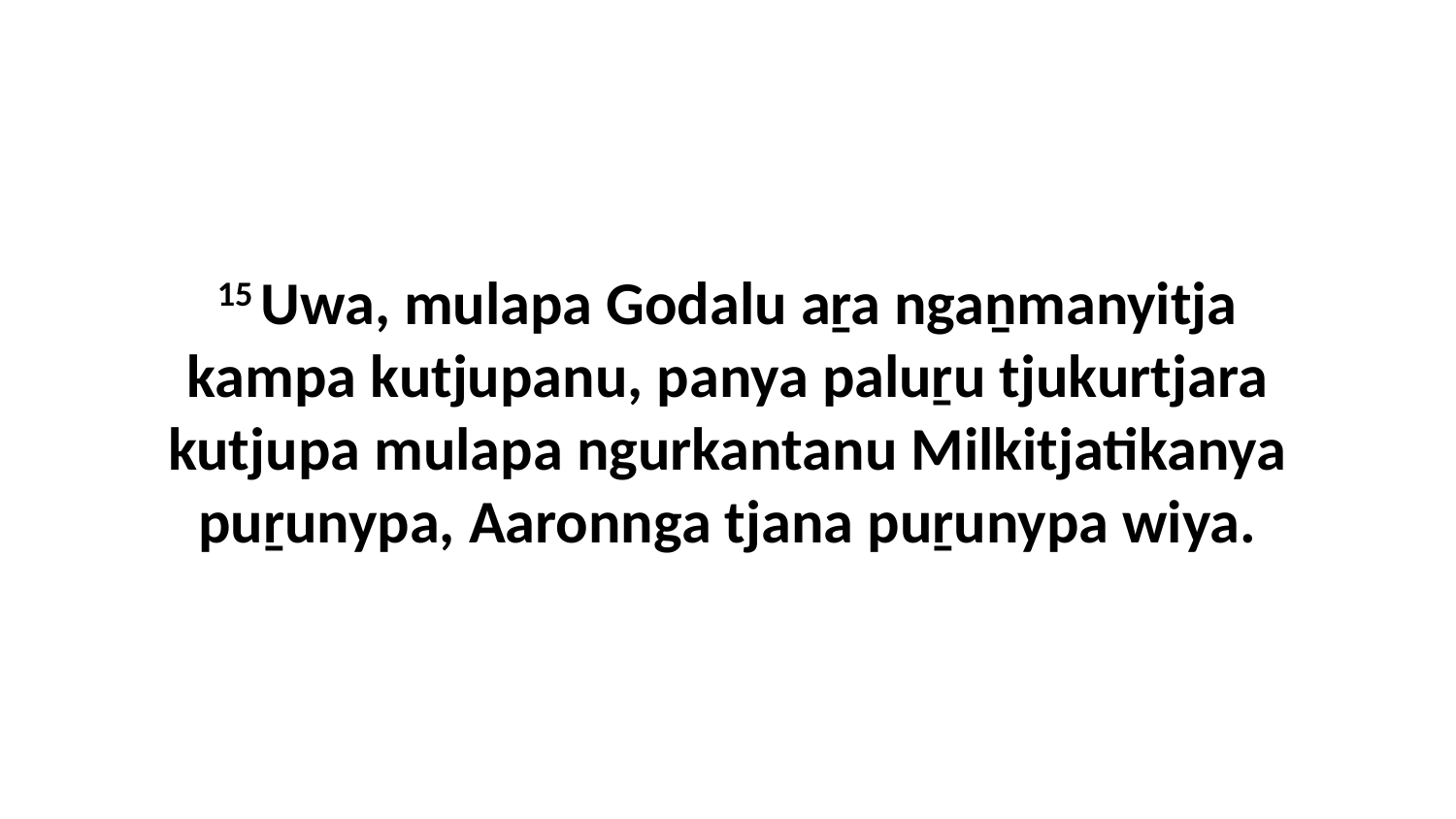

15 Uwa, mulapa Godalu aṟa ngaṉmanyitja kampa kutjupanu, panya paluṟu tjukurtjara kutjupa mulapa ngurkantanu Milkitjatikanya puṟunypa, Aaronnga tjana puṟunypa wiya.